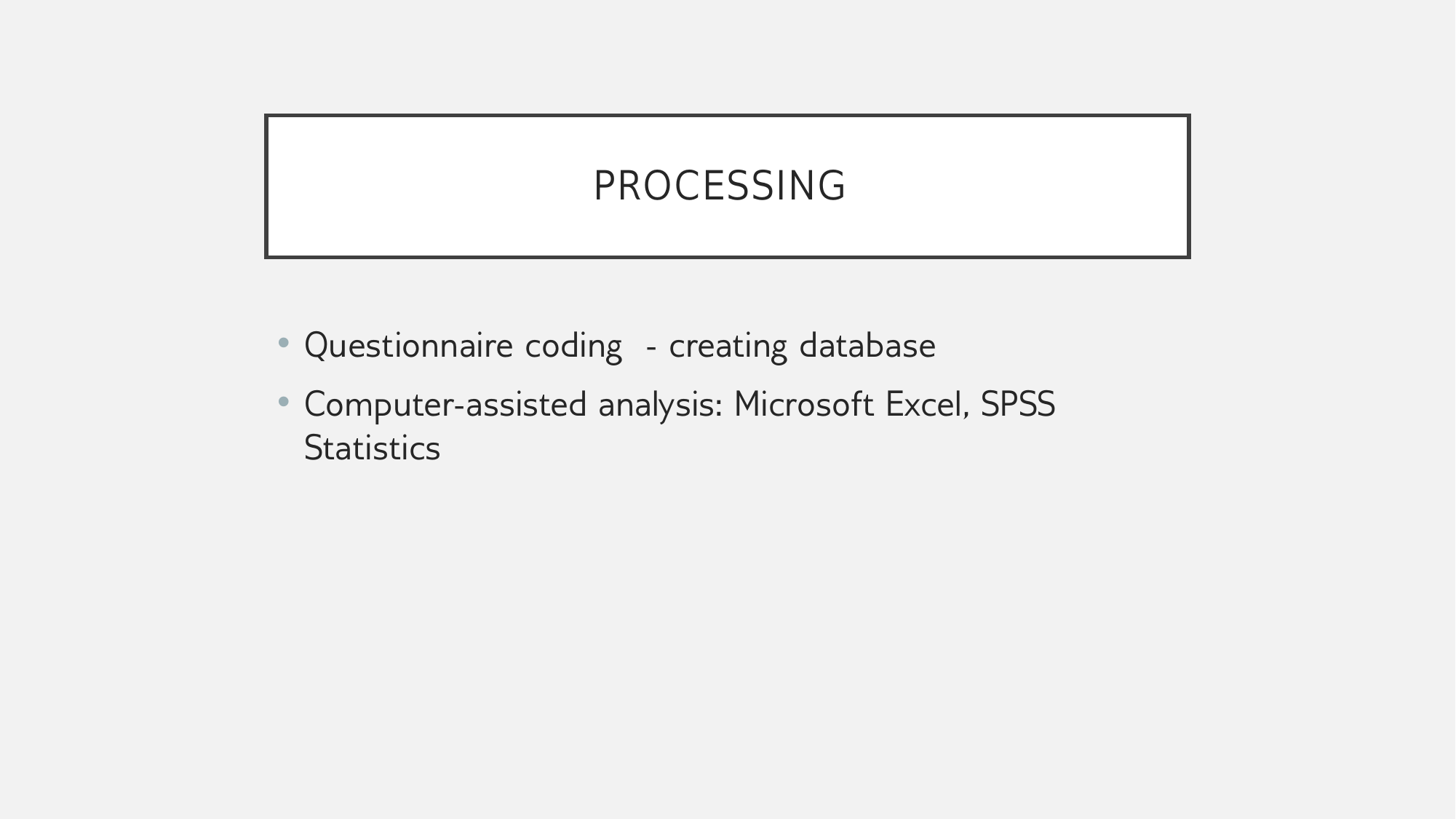

# Processing
Questionnaire coding  - creating database
Computer-assisted analysis: Microsoft Excel, SPSS Statistics